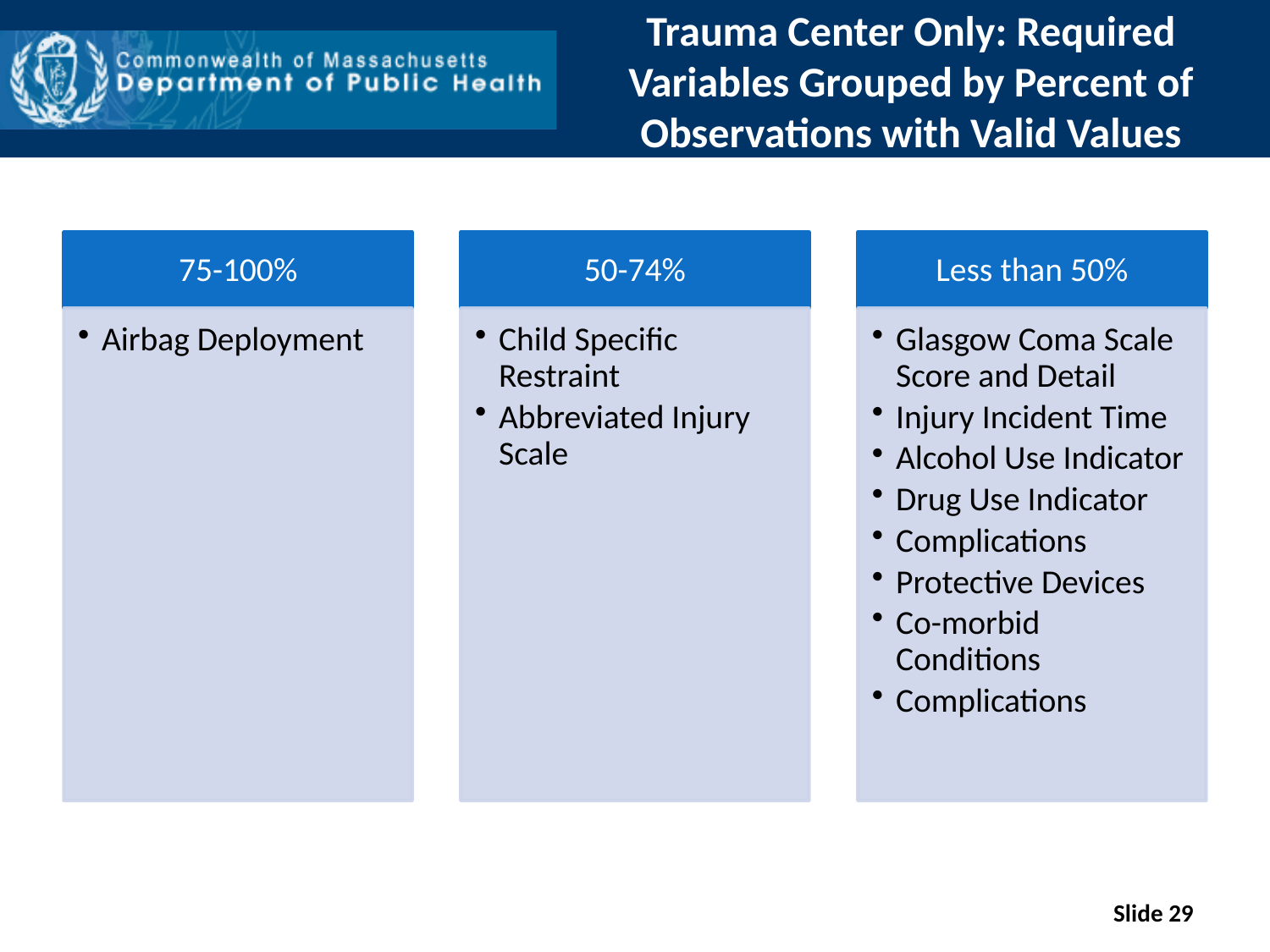

# Trauma Center Only: Required Variables Grouped by Percent of Observations with Valid Values
75-100%
Airbag Deployment
50-74%
Child Specific Restraint
Abbreviated Injury Scale

Less than 50%
Glasgow Coma Scale Score and Detail
Injury Incident Time
Alcohol Use Indicator
Drug Use Indicator
Complications
Protective Devices
Co-morbid Conditions
Complications

Slide 29